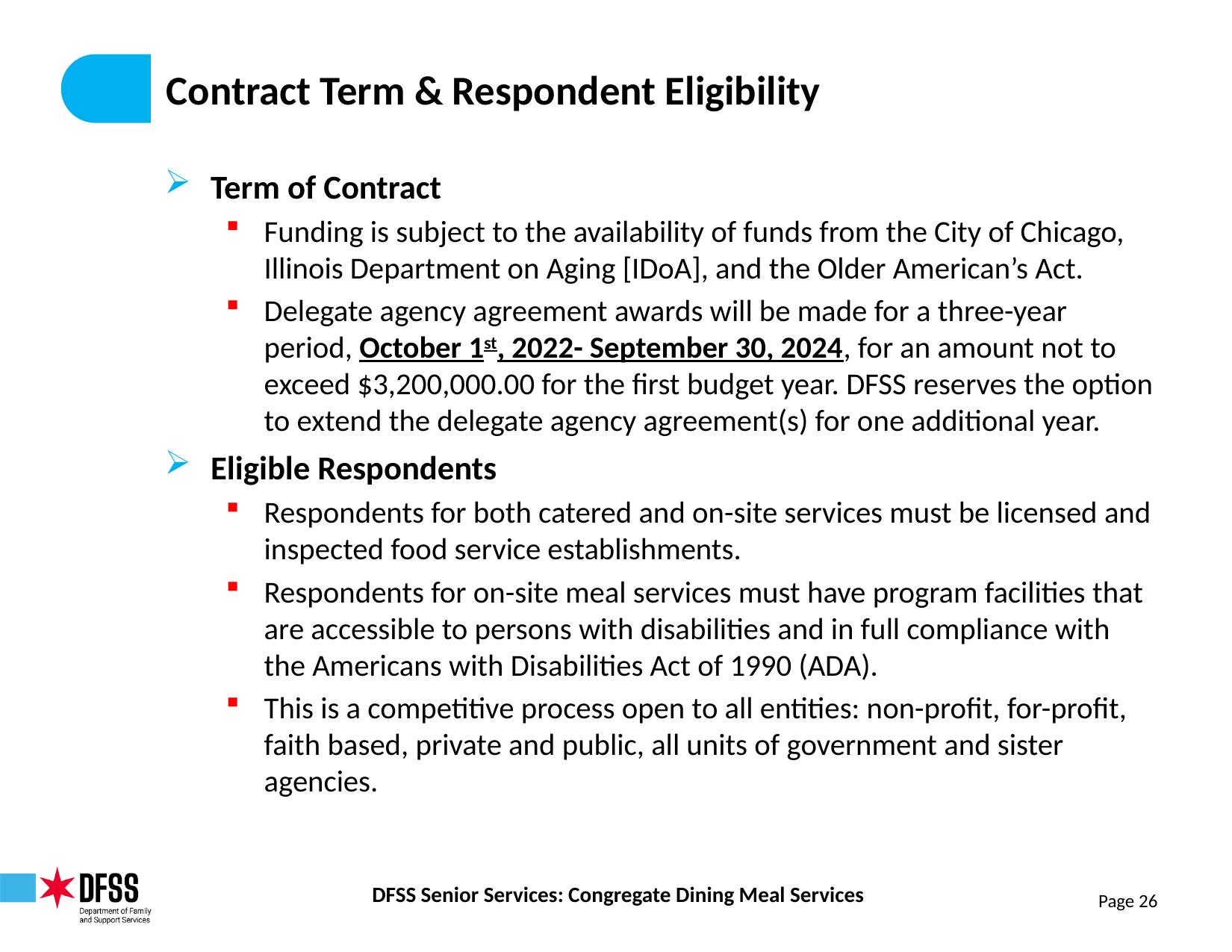

# Contract Term & Respondent Eligibility
Term of Contract
Funding is subject to the availability of funds from the City of Chicago, Illinois Department on Aging [IDoA], and the Older American’s Act.
Delegate agency agreement awards will be made for a three-year period, October 1st, 2022- September 30, 2024, for an amount not to exceed $3,200,000.00 for the first budget year. DFSS reserves the option to extend the delegate agency agreement(s) for one additional year.
Eligible Respondents
Respondents for both catered and on-site services must be licensed and inspected food service establishments.
Respondents for on-site meal services must have program facilities that are accessible to persons with disabilities and in full compliance with the Americans with Disabilities Act of 1990 (ADA).
This is a competitive process open to all entities: non-profit, for-profit, faith based, private and public, all units of government and sister agencies.
Page 26